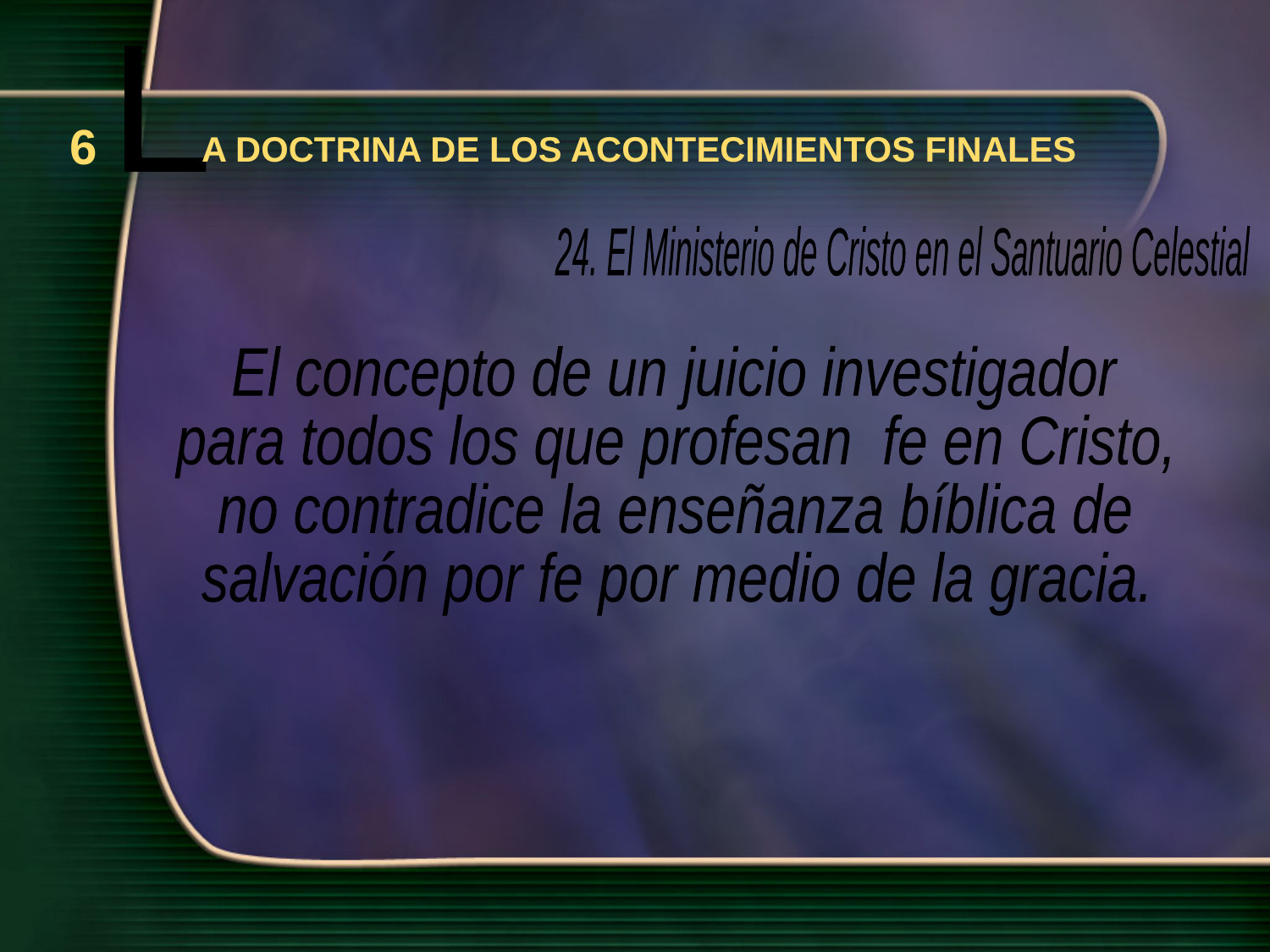

L
6
A DOCTRINA DE LOS ACONTECIMIENTOS FINALES
24. El Ministerio de Cristo en el Santuario Celestial
El concepto de un juicio investigador
para todos los que profesan  fe en Cristo,
no contradice la enseñanza bíblica de
salvación por fe por medio de la gracia.